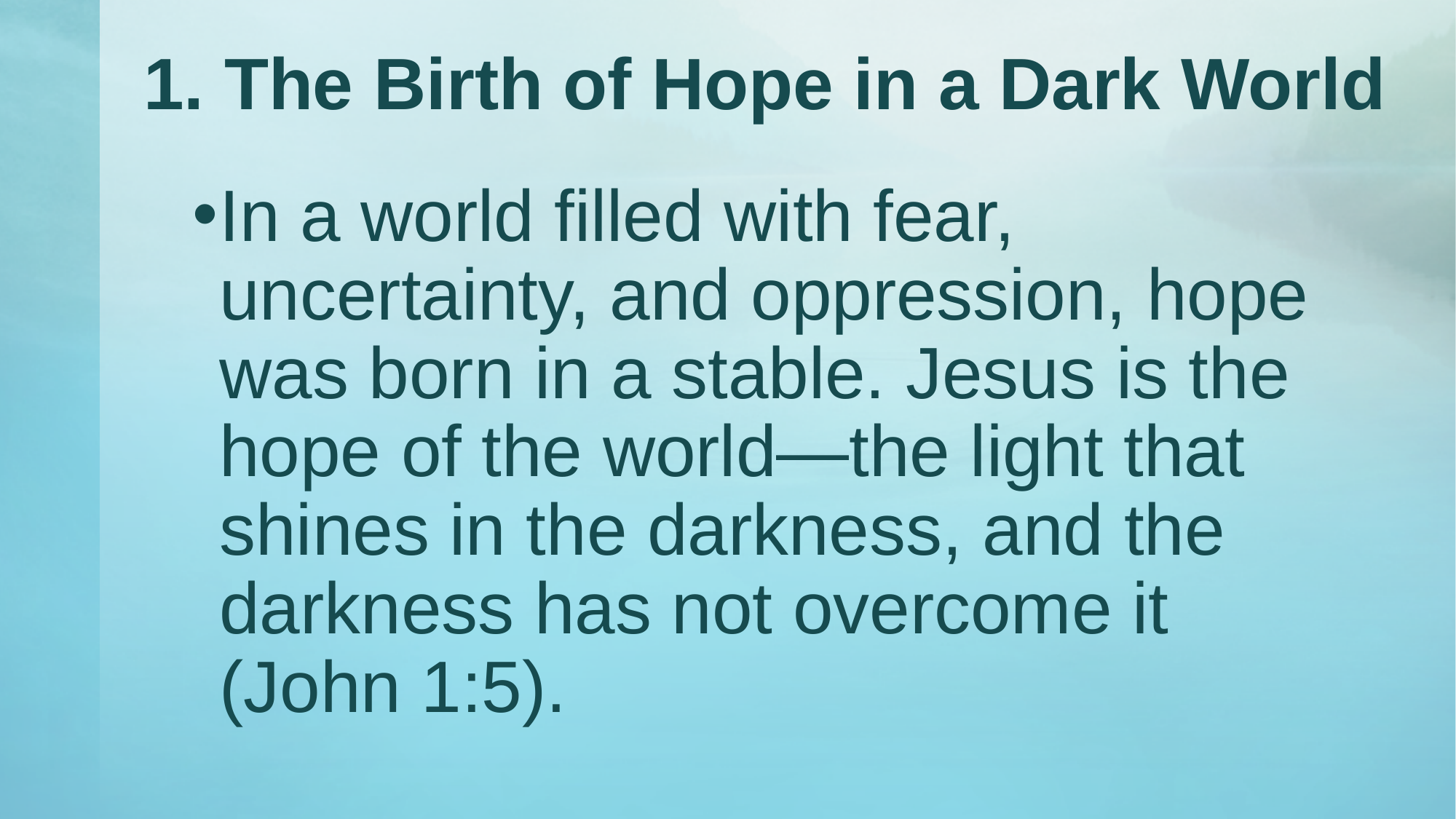

# 1. The Birth of Hope in a Dark World
In a world filled with fear, uncertainty, and oppression, hope was born in a stable. Jesus is the hope of the world—the light that shines in the darkness, and the darkness has not overcome it (John 1:5).